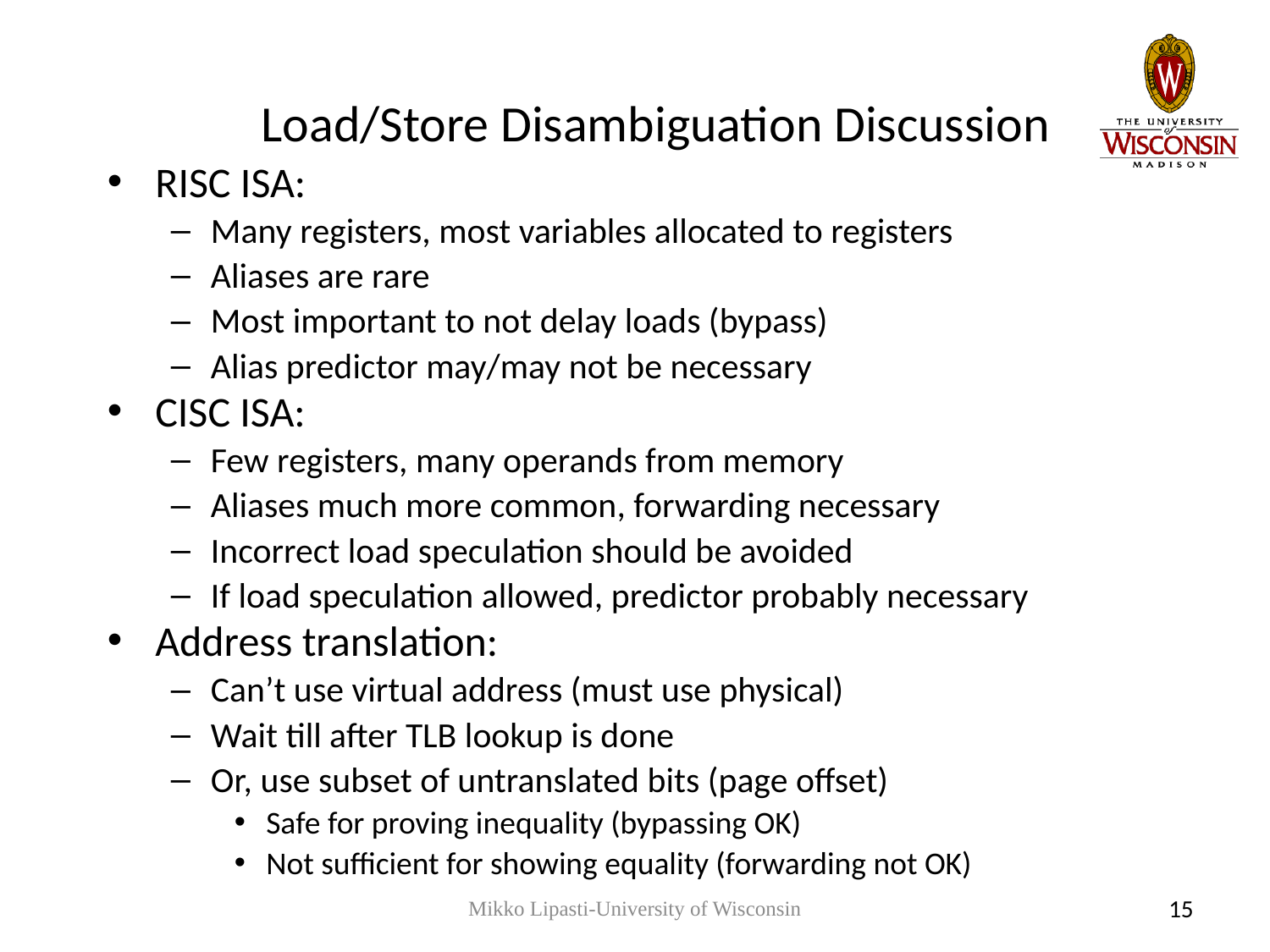

# Load/Store Disambiguation Discussion
RISC ISA:
Many registers, most variables allocated to registers
Aliases are rare
Most important to not delay loads (bypass)
Alias predictor may/may not be necessary
CISC ISA:
Few registers, many operands from memory
Aliases much more common, forwarding necessary
Incorrect load speculation should be avoided
If load speculation allowed, predictor probably necessary
Address translation:
Can’t use virtual address (must use physical)
Wait till after TLB lookup is done
Or, use subset of untranslated bits (page offset)
Safe for proving inequality (bypassing OK)
Not sufficient for showing equality (forwarding not OK)
Mikko Lipasti-University of Wisconsin
15